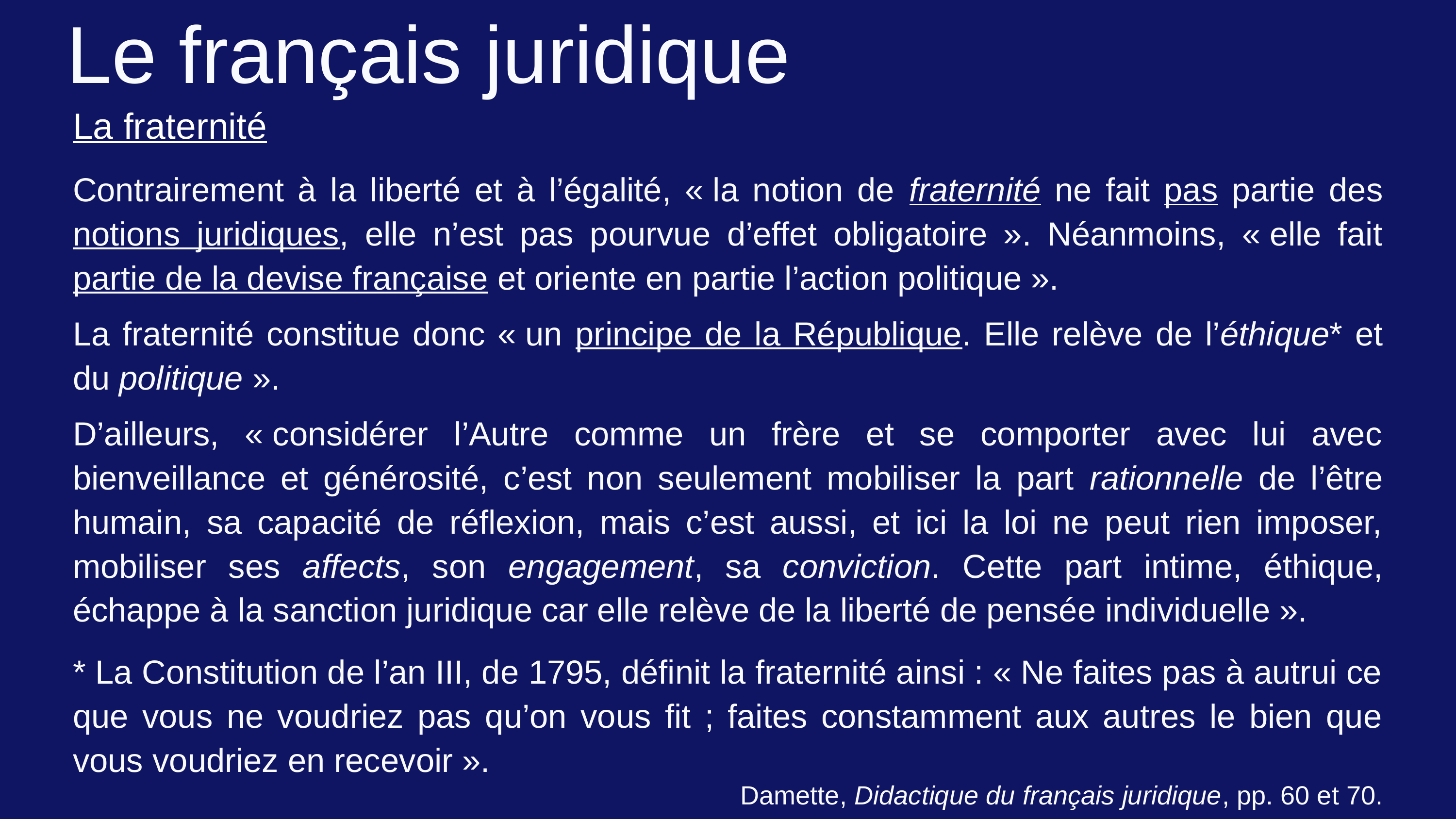

Le français juridique
La fraternité
Contrairement à la liberté et à l’égalité, « la notion de fraternité ne fait pas partie des notions juridiques, elle n’est pas pourvue d’effet obligatoire ». Néanmoins, « elle fait partie de la devise française et oriente en partie l’action politique ».
La fraternité constitue donc « un principe de la République. Elle relève de l’éthique* et du politique ».
D’ailleurs, « considérer l’Autre comme un frère et se comporter avec lui avec bienveillance et générosité, c’est non seulement mobiliser la part rationnelle de l’être humain, sa capacité de réflexion, mais c’est aussi, et ici la loi ne peut rien imposer, mobiliser ses affects, son engagement, sa conviction. Cette part intime, éthique, échappe à la sanction juridique car elle relève de la liberté de pensée individuelle ».
* La Constitution de l’an III, de 1795, définit la fraternité ainsi : « Ne faites pas à autrui ce que vous ne voudriez pas qu’on vous fit ; faites constamment aux autres le bien que vous voudriez en recevoir ».
Damette, Didactique du français juridique, pp. 60 et 70.